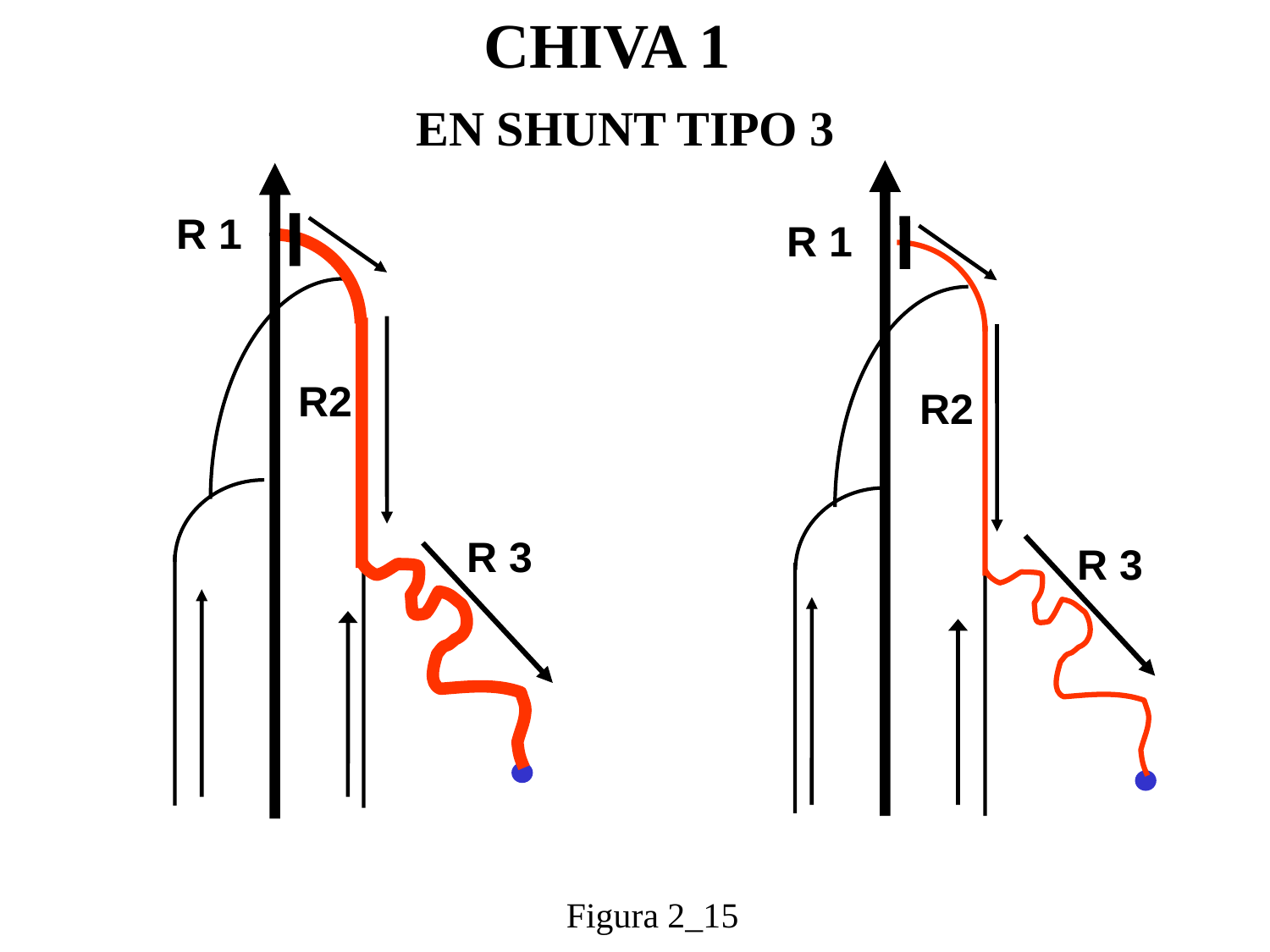

CHIVA 1
EN SHUNT TIPO 3

R 1

R 1

R2
R2

R 3

R 3

Figura 2_15